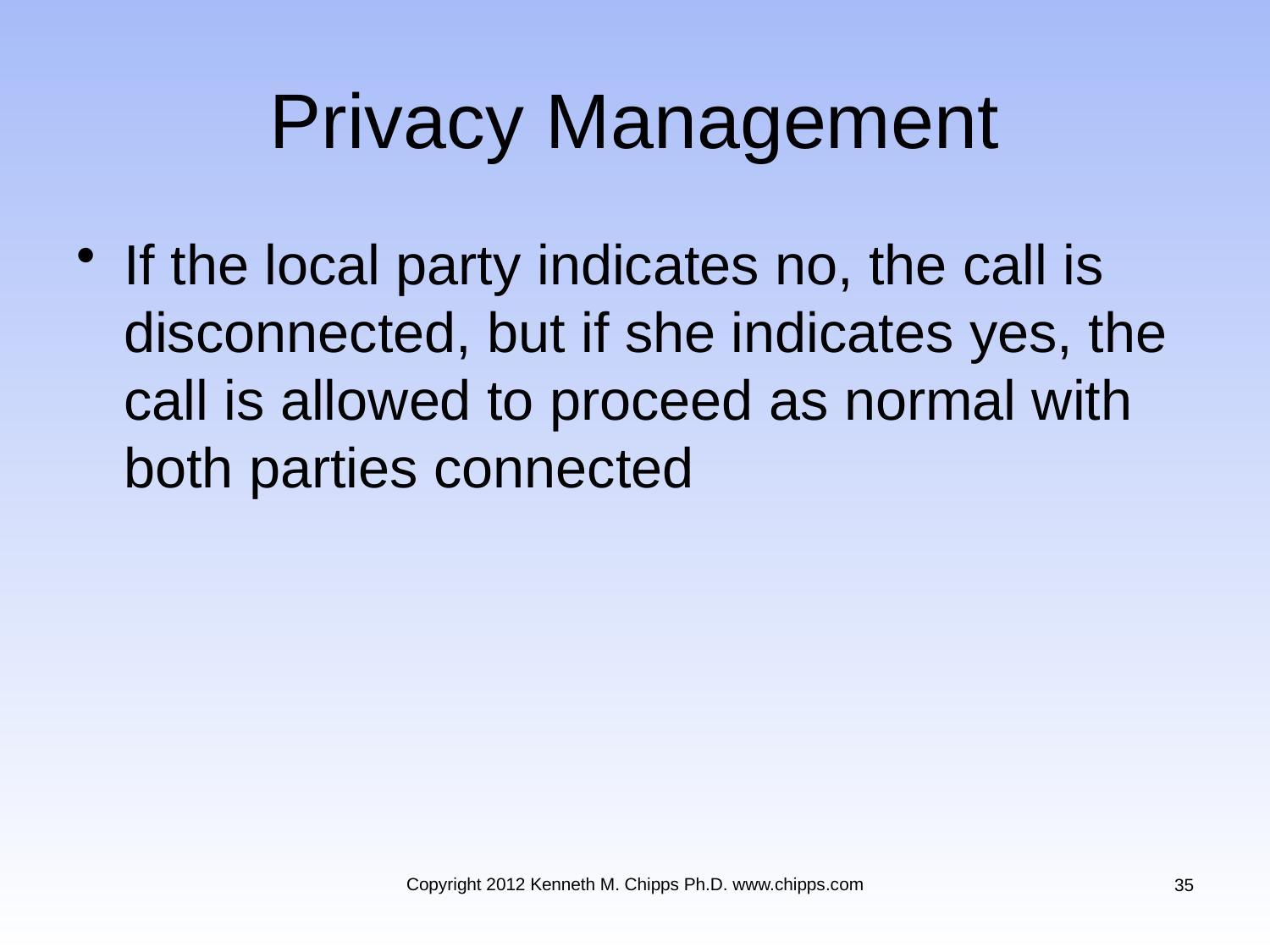

# Privacy Management
If the local party indicates no, the call is disconnected, but if she indicates yes, the call is allowed to proceed as normal with both parties connected
Copyright 2012 Kenneth M. Chipps Ph.D. www.chipps.com
35